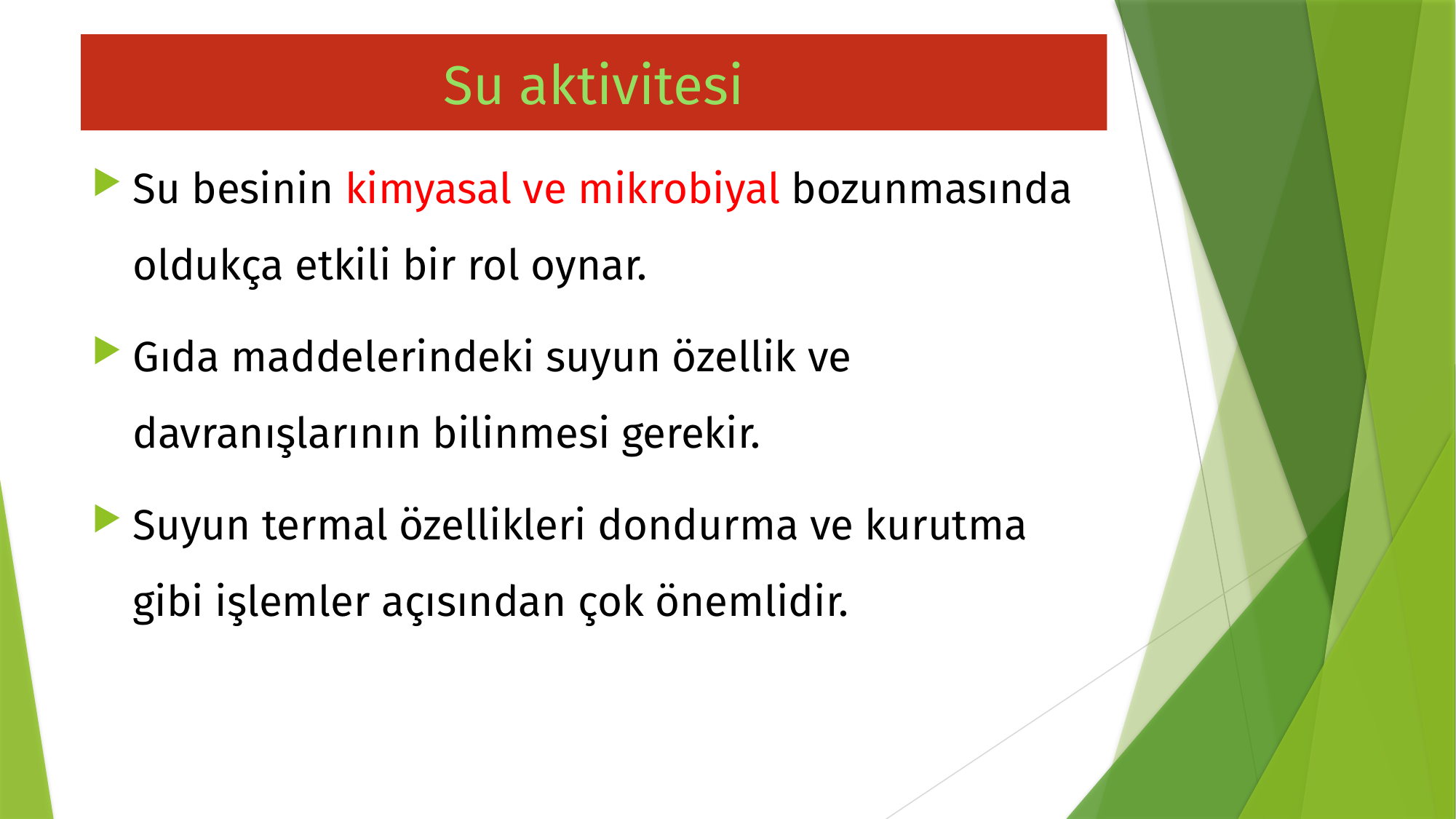

# Su aktivitesi
Su besinin kimyasal ve mikrobiyal bozunmasında oldukça etkili bir rol oynar.
Gıda maddelerindeki suyun özellik ve davranışlarının bilinmesi gerekir.
Suyun termal özellikleri dondurma ve kurutma gibi işlemler açısından çok önemlidir.